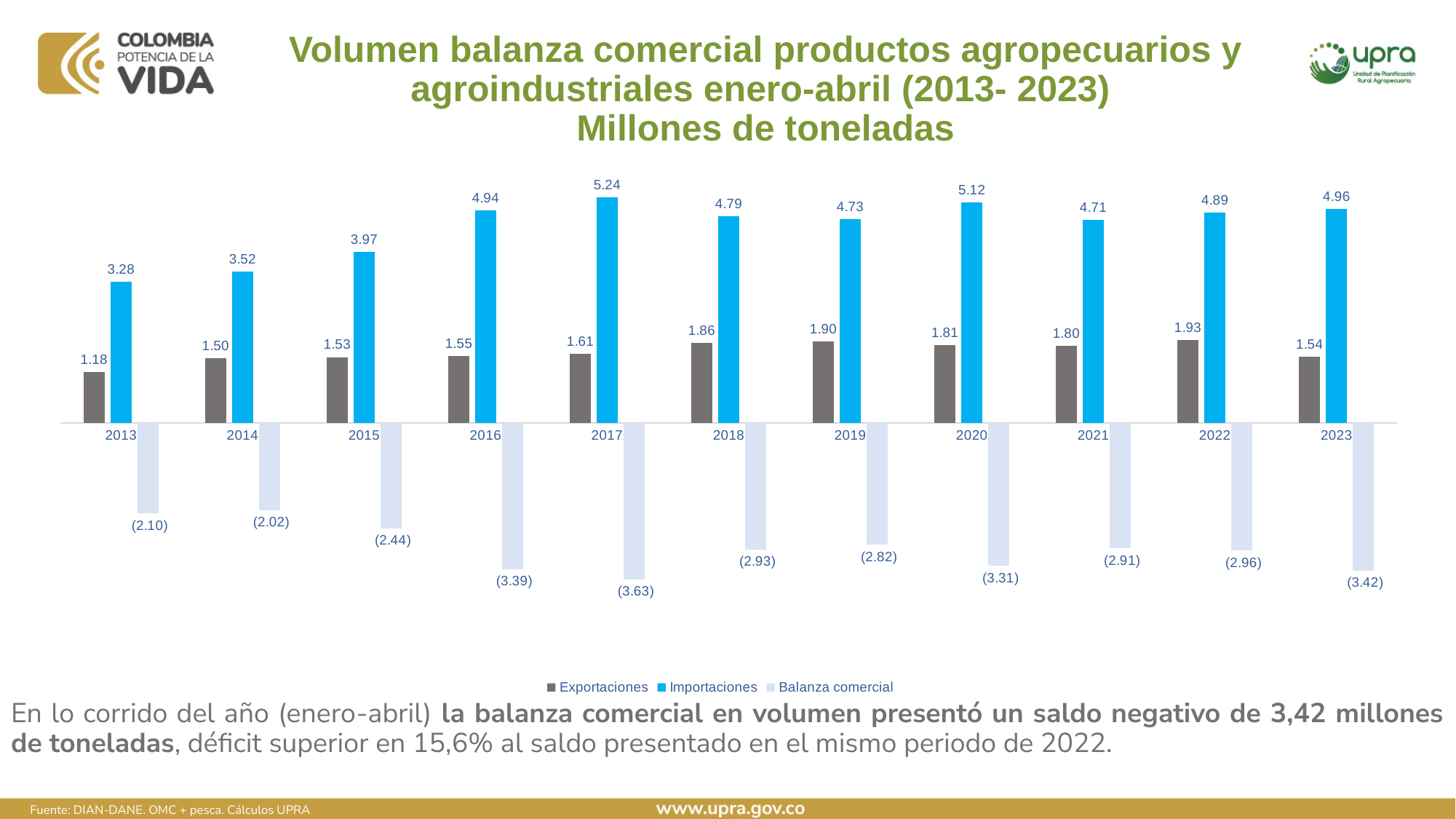

# Volumen balanza comercial productos agropecuarios y agroindustriales enero-abril (2013- 2023) Millones de toneladas

### Chart

| Category | Exportaciones | Importaciones | Balanza comercial |
|---|---|---|---|
| 2013 | 1.1793242843899994 | 3.278228289210002 | -2.098904004820003 |
| 2014 | 1.502849113829998 | 3.5227632268700013 | -2.0199141130399987 |
| 2015 | 1.5300023132500002 | 3.9749726524000017 | -2.44497033915 |
| 2016 | 1.5536904058799987 | 4.941885959700003 | -3.3881955538199993 |
| 2017 | 1.6096996312599987 | 5.239182825520001 | -3.629483194260003 |
| 2018 | 1.8599338823499967 | 4.7915372103200005 | -2.931603327969998 |
| 2019 | 1.9015673332499974 | 4.726405923540005 | -2.8248385902899997 |
| 2020 | 1.8088447320699996 | 5.118935404730004 | -3.310090672660004 |
| 2021 | 1.7981888534899975 | 4.706866001370005 | -2.9086771478800064 |
| 2022 | 1.932894988779999 | 4.8911630057504185 | -2.9582680169704227 |
| 2023 | 1.544171781259999 | 4.963971550949506 | -3.4197997696895053 |
En lo corrido del año (enero-abril) la balanza comercial en volumen presentó un saldo negativo de 3,42 millones de toneladas, déficit superior en 15,6% al saldo presentado en el mismo periodo de 2022.
Fuente: DIAN-DANE. OMC + pesca. Cálculos UPRA